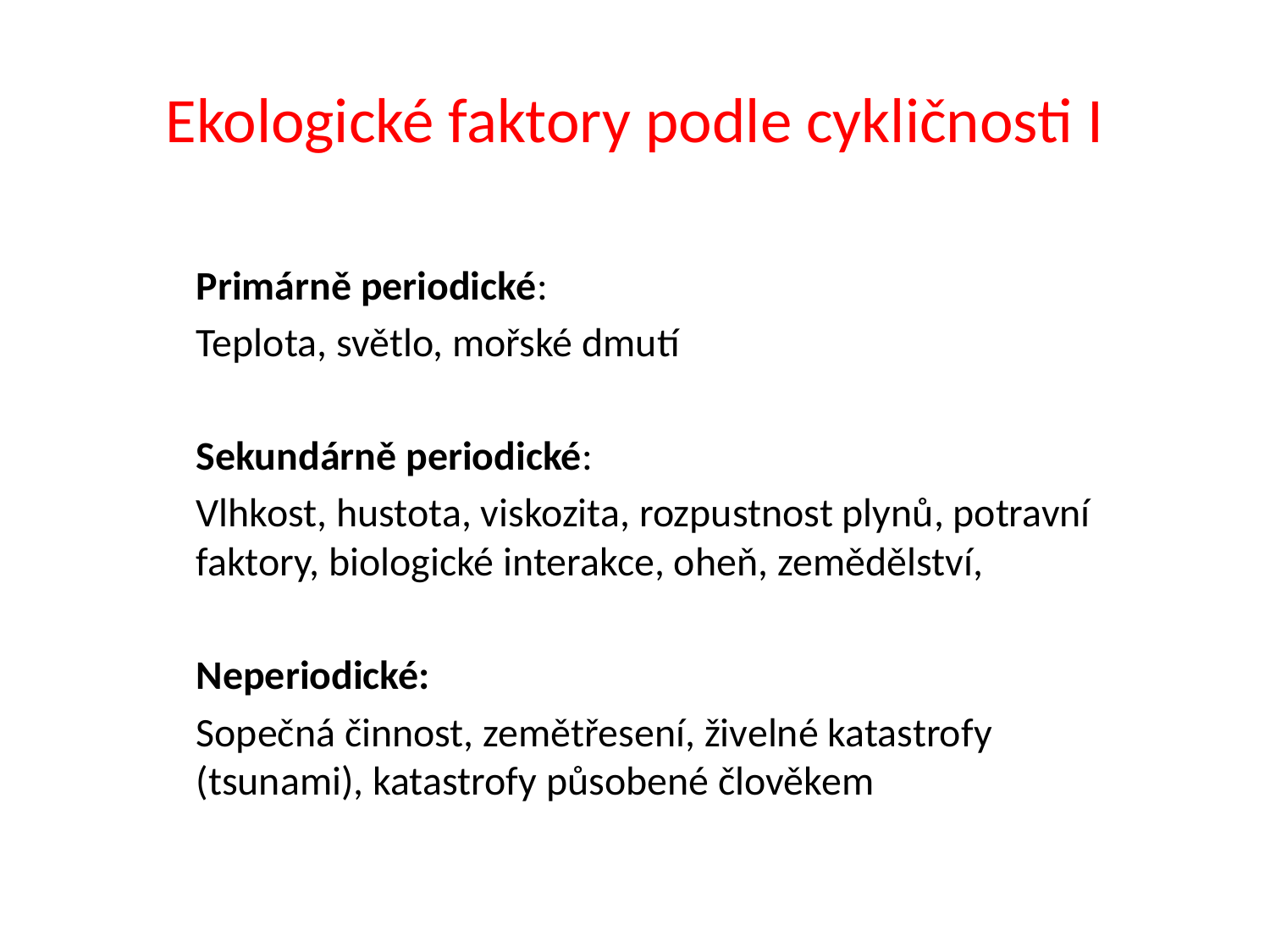

# Ekologické faktory podle cykličnosti I

Primárně periodické:
Teplota, světlo, mořské dmutí

Sekundárně periodické:
Vlhkost, hustota, viskozita, rozpustnost plynů, potravní faktory, biologické interakce, oheň, zemědělství,

Neperiodické:
Sopečná činnost, zemětřesení, živelné katastrofy (tsunami), katastrofy působené člověkem